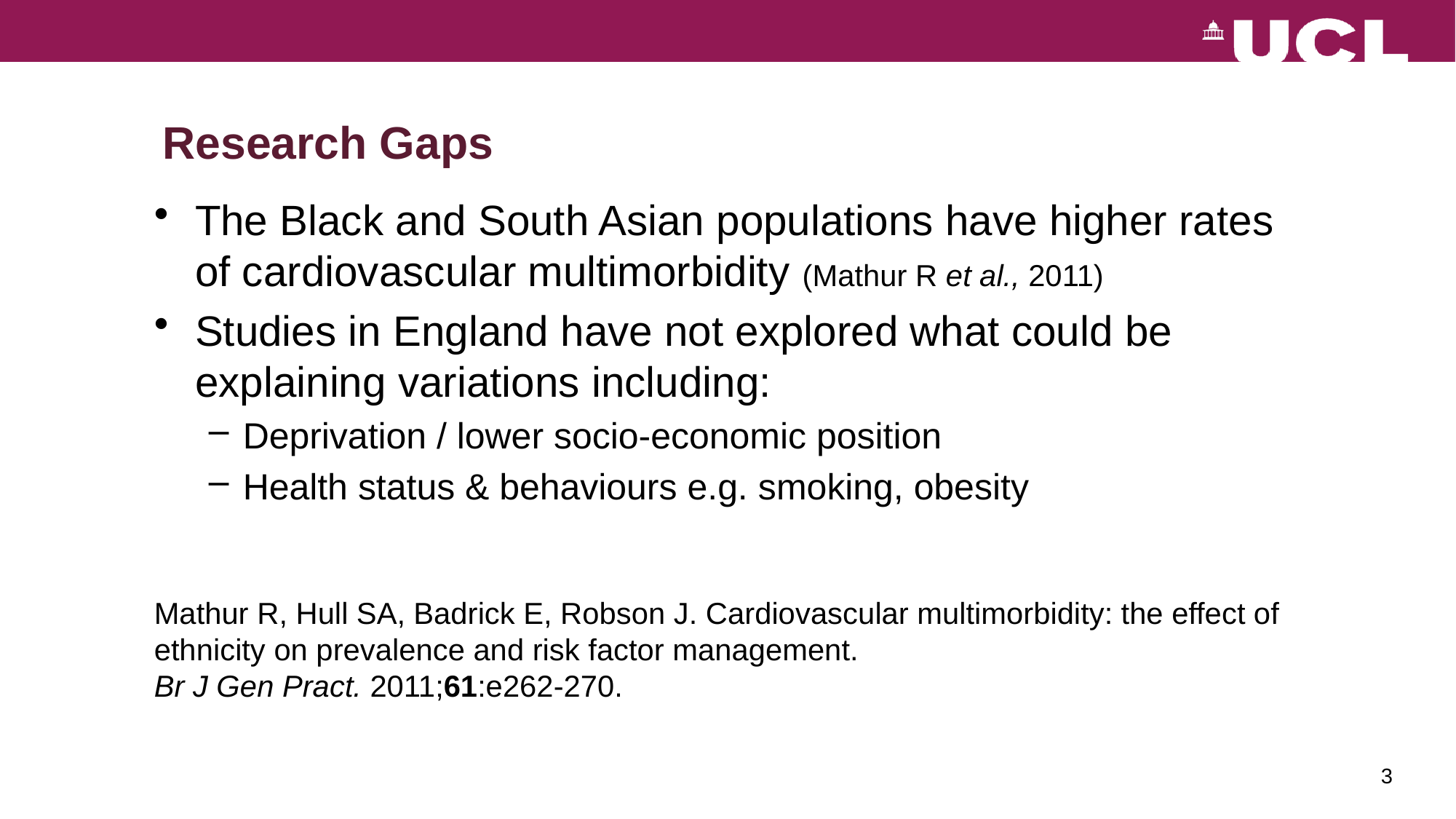

# Research Gaps
The Black and South Asian populations have higher rates of cardiovascular multimorbidity (Mathur R et al., 2011)
Studies in England have not explored what could be explaining variations including:
Deprivation / lower socio-economic position
Health status & behaviours e.g. smoking, obesity

Mathur R, Hull SA, Badrick E, Robson J. Cardiovascular multimorbidity: the effect of ethnicity on prevalence and risk factor management.
Br J Gen Pract. 2011;61:e262-270.
3